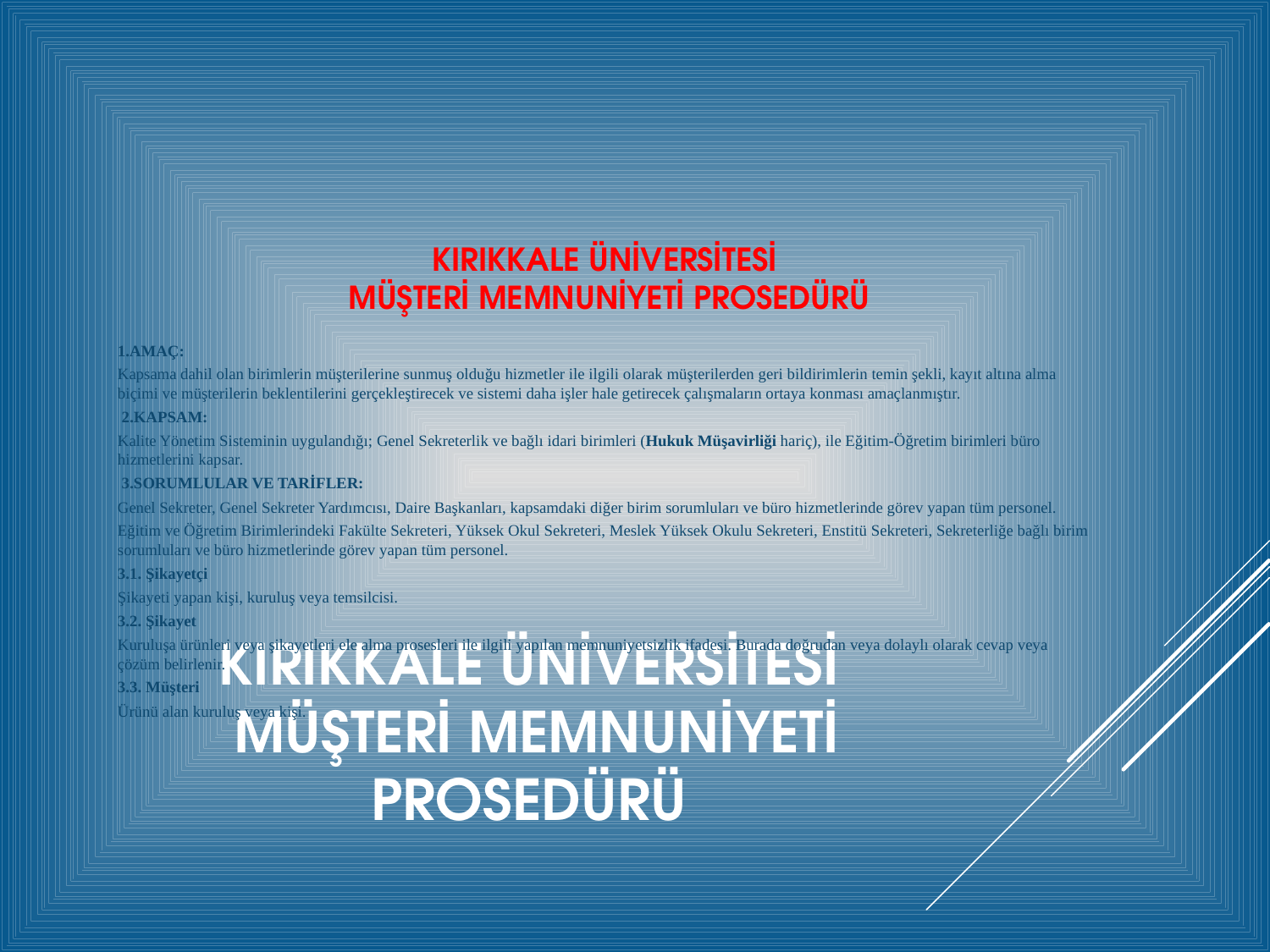

KIRIKKALE ÜNİVERSİTESİ
 MÜŞTERİ MEMNUNİYETİ PROSEDÜRÜ

1.AMAÇ:
Kapsama dahil olan birimlerin müşterilerine sunmuş olduğu hizmetler ile ilgili olarak müşterilerden geri bildirimlerin temin şekli, kayıt altına alma biçimi ve müşterilerin beklentilerini gerçekleştirecek ve sistemi daha işler hale getirecek çalışmaların ortaya konması amaçlanmıştır.
 2.KAPSAM:
Kalite Yönetim Sisteminin uygulandığı; Genel Sekreterlik ve bağlı idari birimleri (Hukuk Müşavirliği hariç), ile Eğitim-Öğretim birimleri büro hizmetlerini kapsar.
 3.SORUMLULAR VE TARİFLER:
Genel Sekreter, Genel Sekreter Yardımcısı, Daire Başkanları, kapsamdaki diğer birim sorumluları ve büro hizmetlerinde görev yapan tüm personel.
Eğitim ve Öğretim Birimlerindeki Fakülte Sekreteri, Yüksek Okul Sekreteri, Meslek Yüksek Okulu Sekreteri, Enstitü Sekreteri, Sekreterliğe bağlı birim sorumluları ve büro hizmetlerinde görev yapan tüm personel.
3.1. Şikayetçi
Şikayeti yapan kişi, kuruluş veya temsilcisi.
3.2. Şikayet
Kuruluşa ürünleri veya şikayetleri ele alma prosesleri ile ilgili yapılan memnuniyetsizlik ifadesi. Burada doğrudan veya dolaylı olarak cevap veya çözüm belirlenir.
3.3. Müşteri
Ürünü alan kuruluş veya kişi.

# KIRIKKALE ÜNİVERSİTESİ MÜŞTERİ MEMNUNİYETİ PROSEDÜRÜ